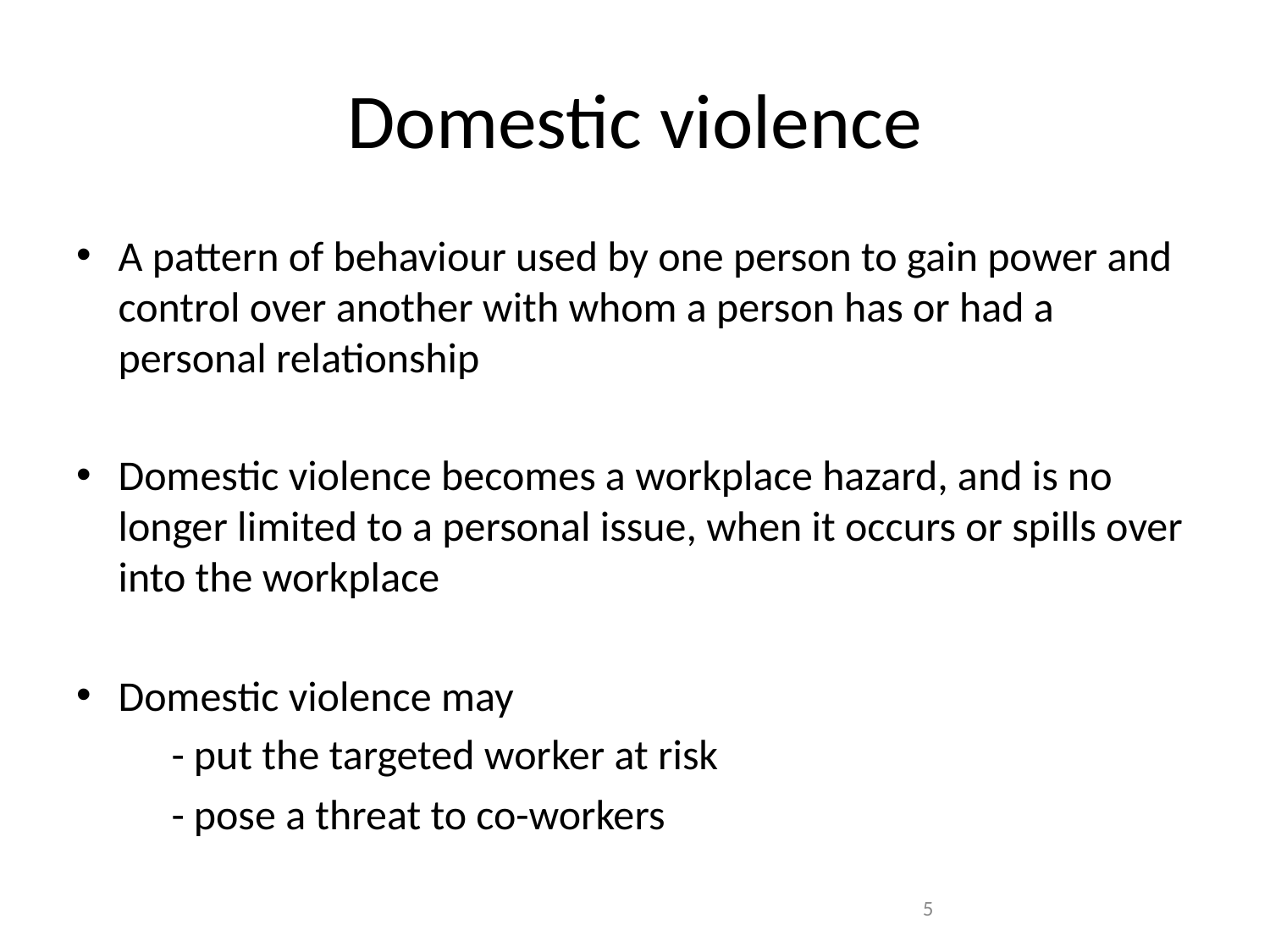

# Domestic violence
A pattern of behaviour used by one person to gain power and control over another with whom a person has or had a personal relationship

Domestic violence becomes a workplace hazard, and is no longer limited to a personal issue, when it occurs or spills over into the workplace

Domestic violence may
	- put the targeted worker at risk
	- pose a threat to co-workers
5